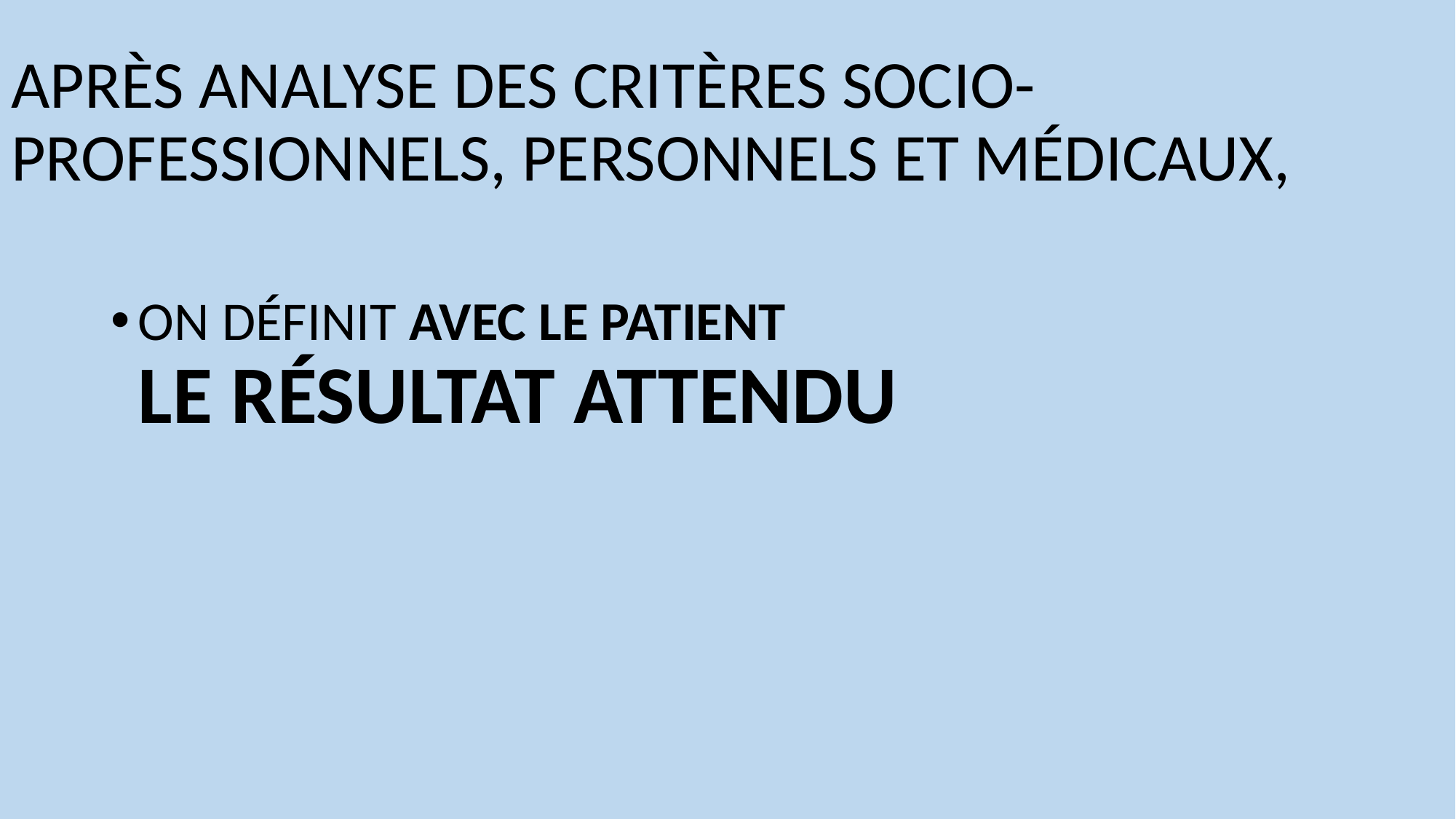

# APRÈS ANALYSE DES CRITÈRES SOCIO-PROFESSIONNELS, PERSONNELS ET MÉDICAUX,
ON DÉFINIT AVEC LE PATIENT                                         	LE RÉSULTAT ATTENDU